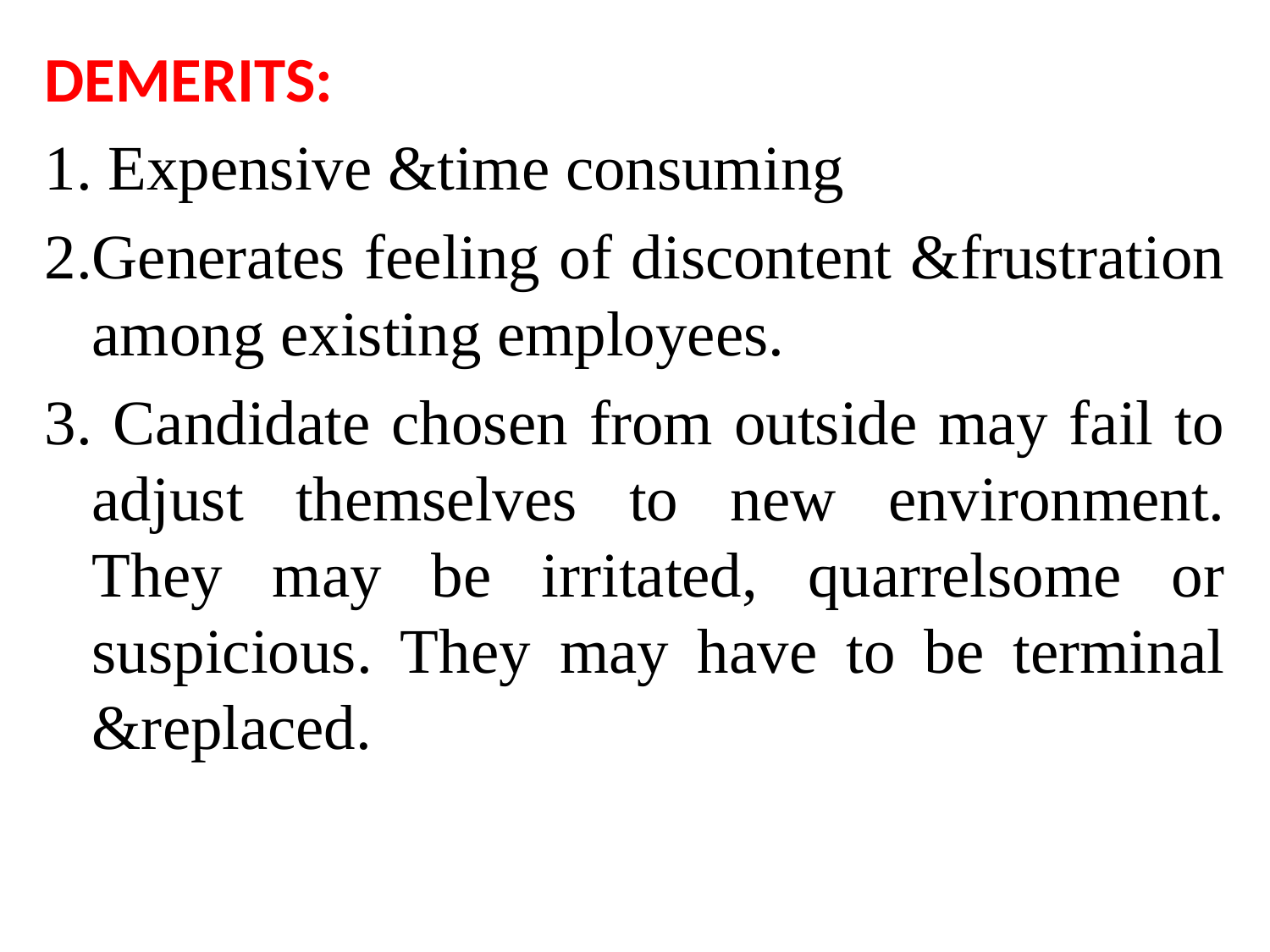

DEMERITS:
1. Expensive &time consuming
2.Generates feeling of discontent &frustration among existing employees.
3. Candidate chosen from outside may fail to adjust themselves to new environment. They may be irritated, quarrelsome or suspicious. They may have to be terminal &replaced.